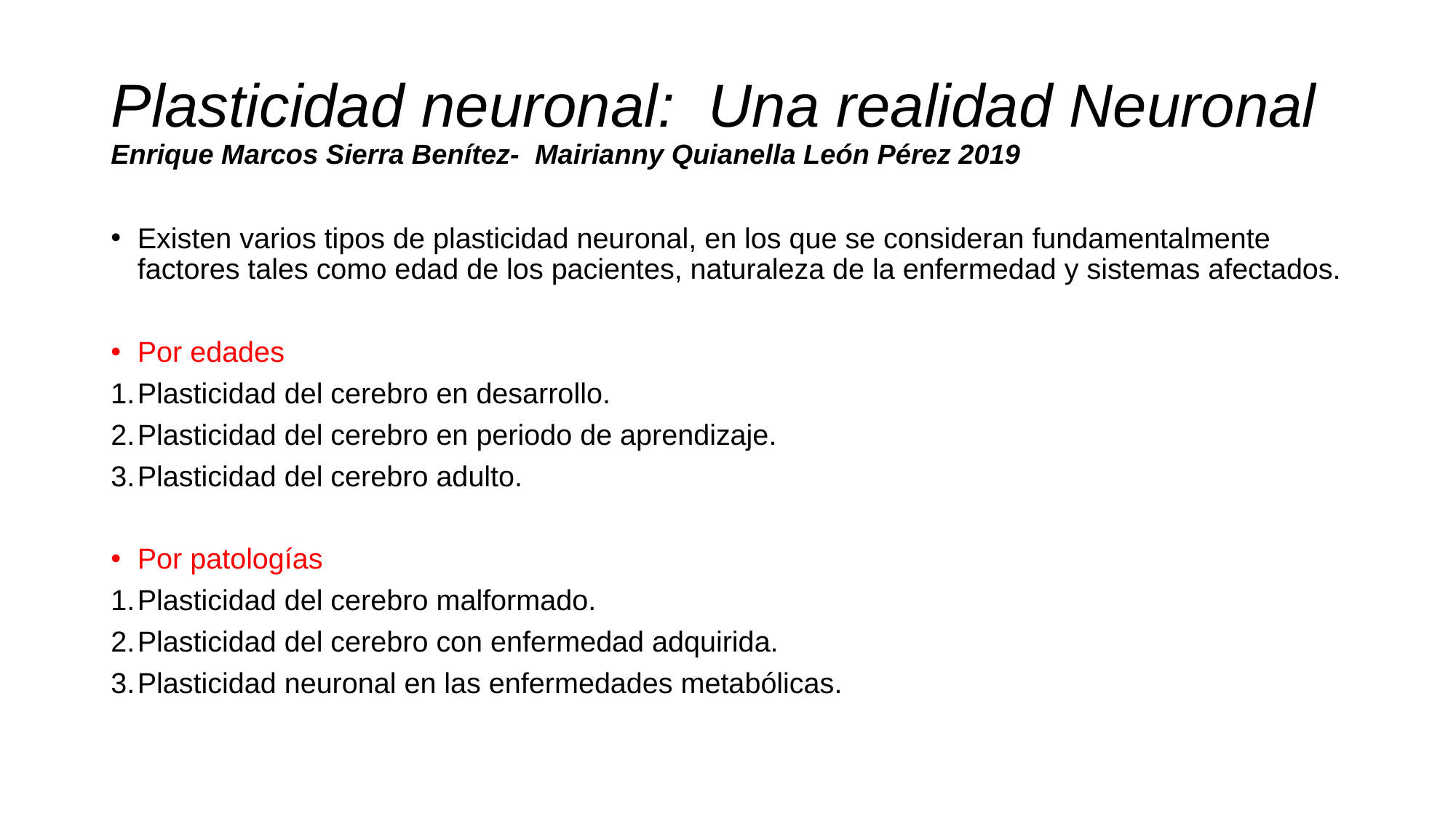

# Plasticidad neuronal:  Una realidad Neuronal Enrique Marcos Sierra Benítez-  Mairianny Quianella León Pérez 2019
Existen varios tipos de plasticidad neuronal, en los que se consideran fundamentalmente factores tales como edad de los pacientes, naturaleza de la enfermedad y sistemas afectados.

Por edades
Plasticidad del cerebro en desarrollo.
Plasticidad del cerebro en periodo de aprendizaje.
Plasticidad del cerebro adulto.

Por patologías
Plasticidad del cerebro malformado.
Plasticidad del cerebro con enfermedad adquirida.
Plasticidad neuronal en las enfermedades metabólicas.